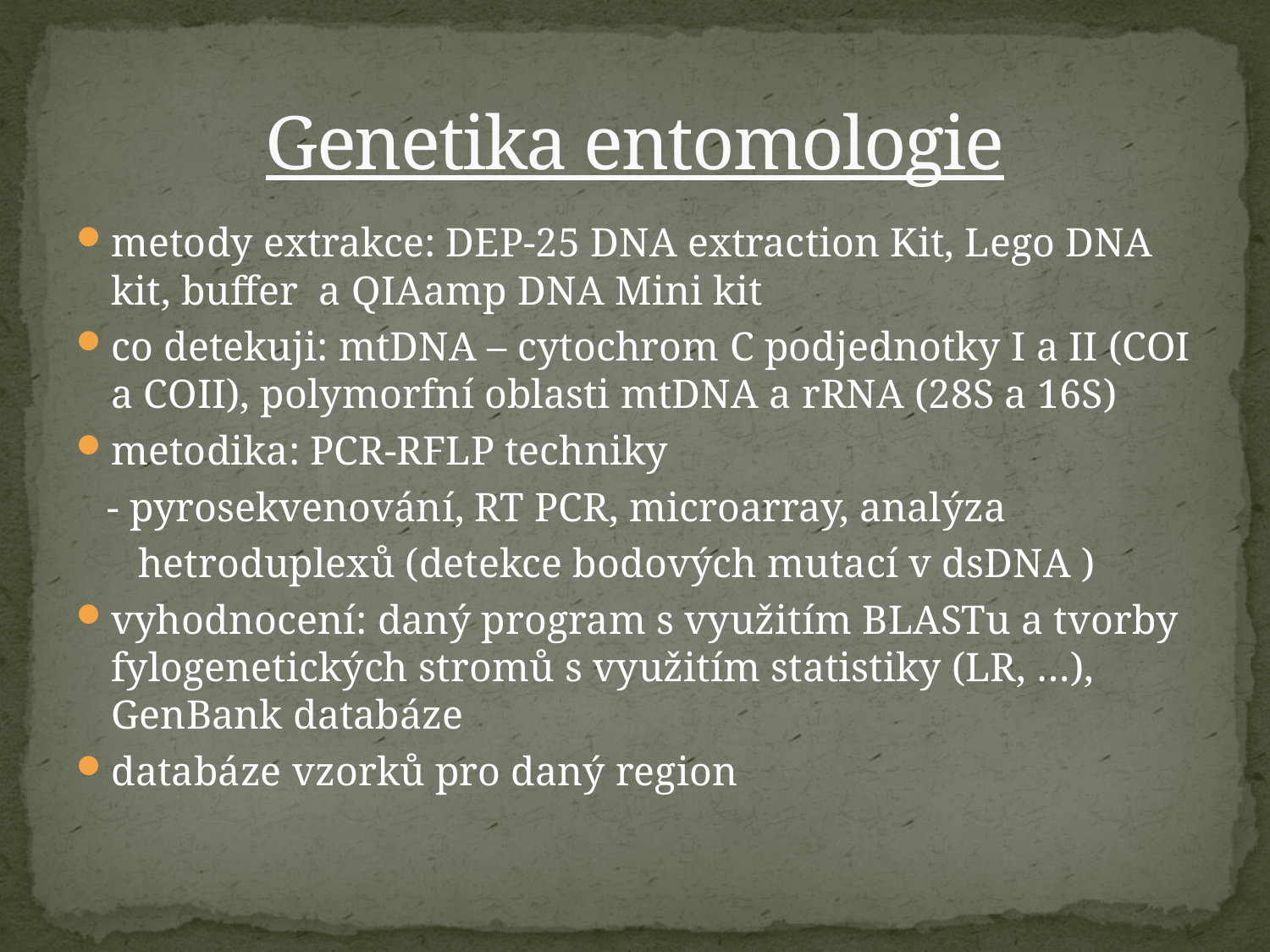

# Genetika entomologie
metody extrakce: DEP-25 DNA extraction Kit, Lego DNA kit, buffer  a QIAamp DNA Mini kit
co detekuji: mtDNA – cytochrom C podjednotky I a II (COI a COII), polymorfní oblasti mtDNA a rRNA (28S a 16S)
metodika: PCR-RFLP techniky
   - pyrosekvenování, RT PCR, microarray, analýza
      hetroduplexů (detekce bodových mutací v dsDNA )
vyhodnocení: daný program s využitím BLASTu a tvorby fylogenetických stromů s využitím statistiky (LR, …), GenBank databáze
databáze vzorků pro daný region